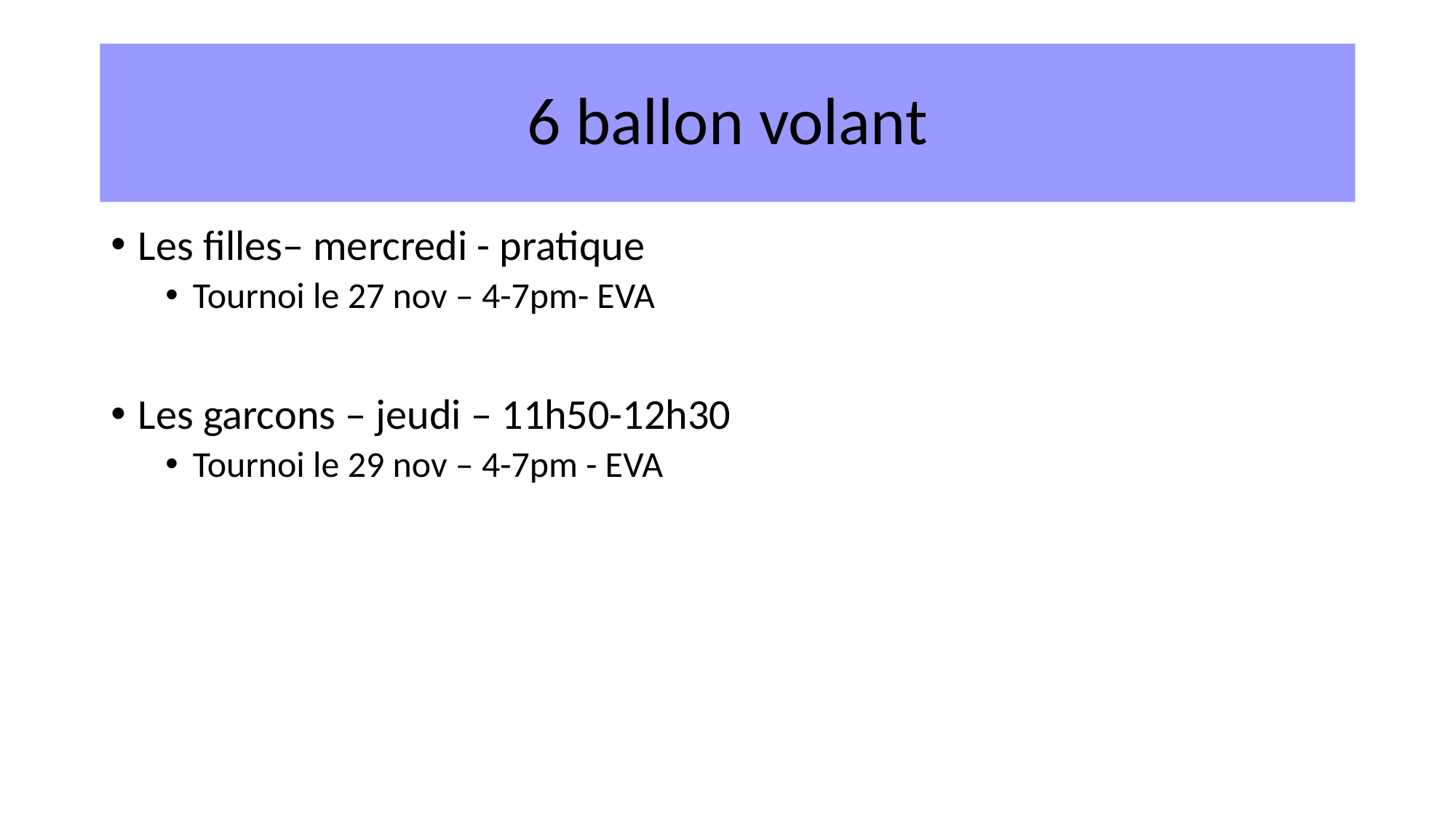

# 6 ballon volant
Les filles– mercredi - pratique
Tournoi le 27 nov – 4-7pm- EVA

Les garcons – jeudi – 11h50-12h30
Tournoi le 29 nov – 4-7pm - EVA